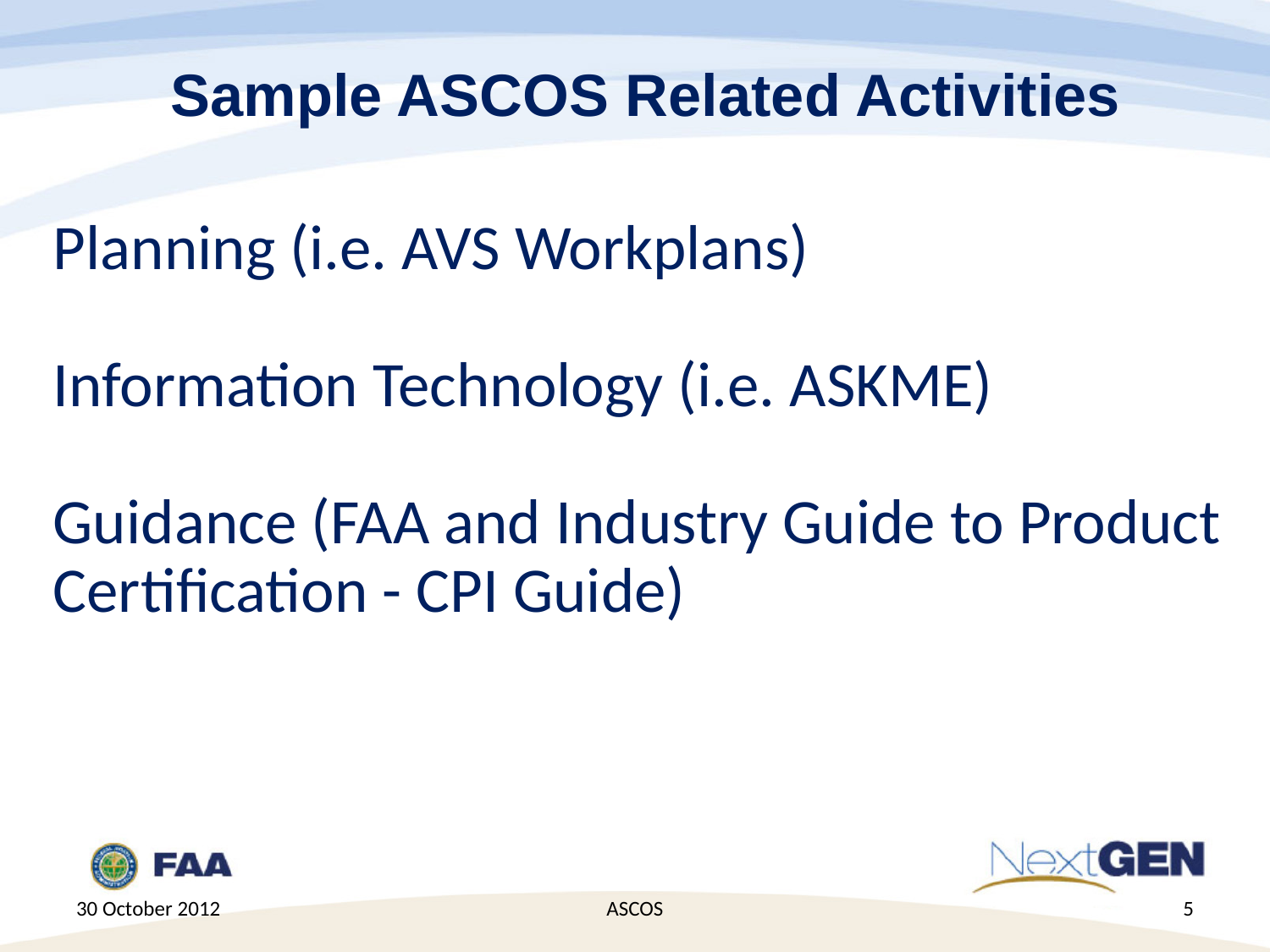

# Sample ASCOS Related Activities
Planning (i.e. AVS Workplans)

Information Technology (i.e. ASKME)

Guidance (FAA and Industry Guide to Product Certification - CPI Guide)

30 October 2012
ASCOS
5